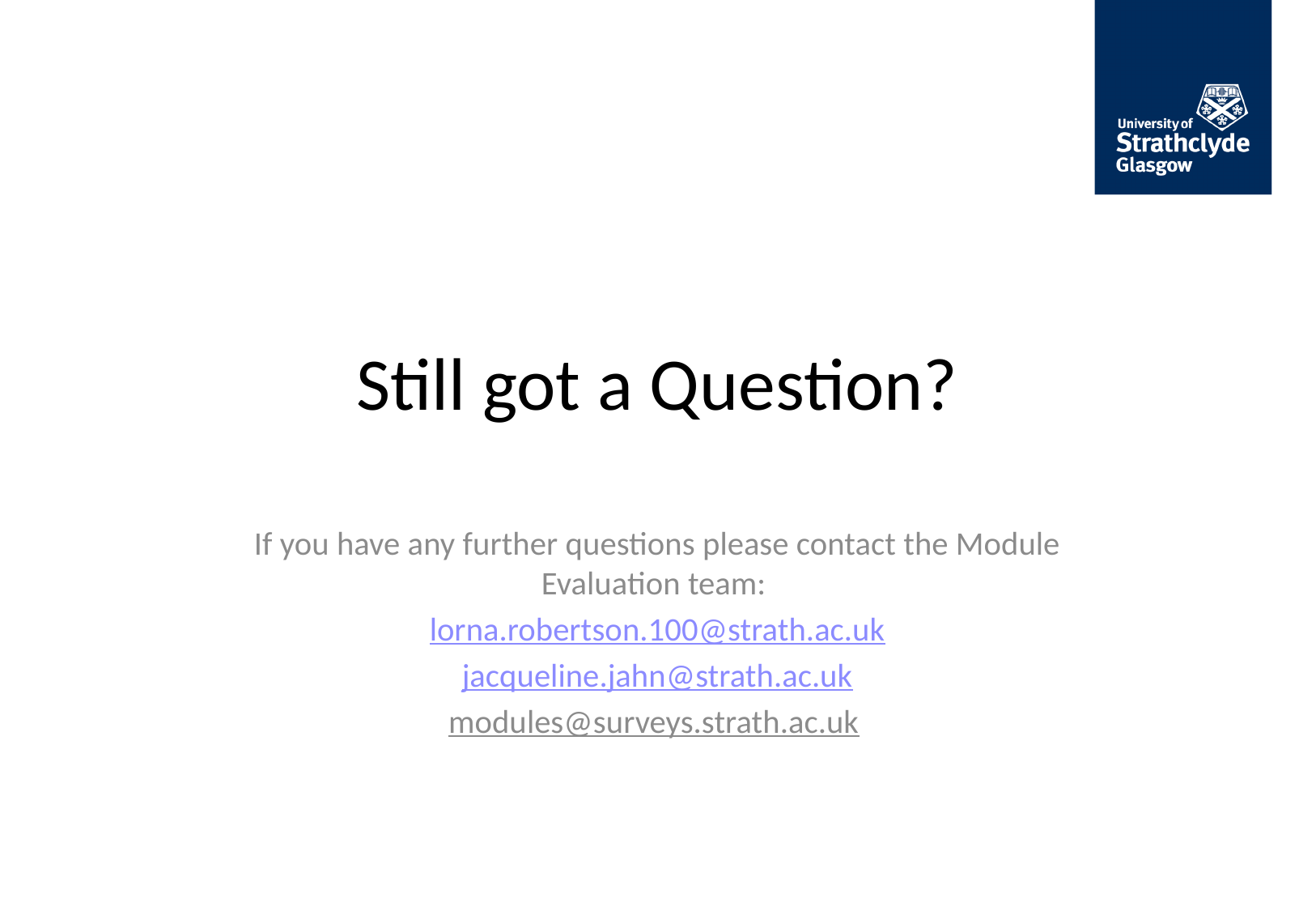

# Still got a Question?
If you have any further questions please contact the Module Evaluation team:
lorna.robertson.100@strath.ac.uk
jacqueline.jahn@strath.ac.uk
modules@surveys.strath.ac.uk